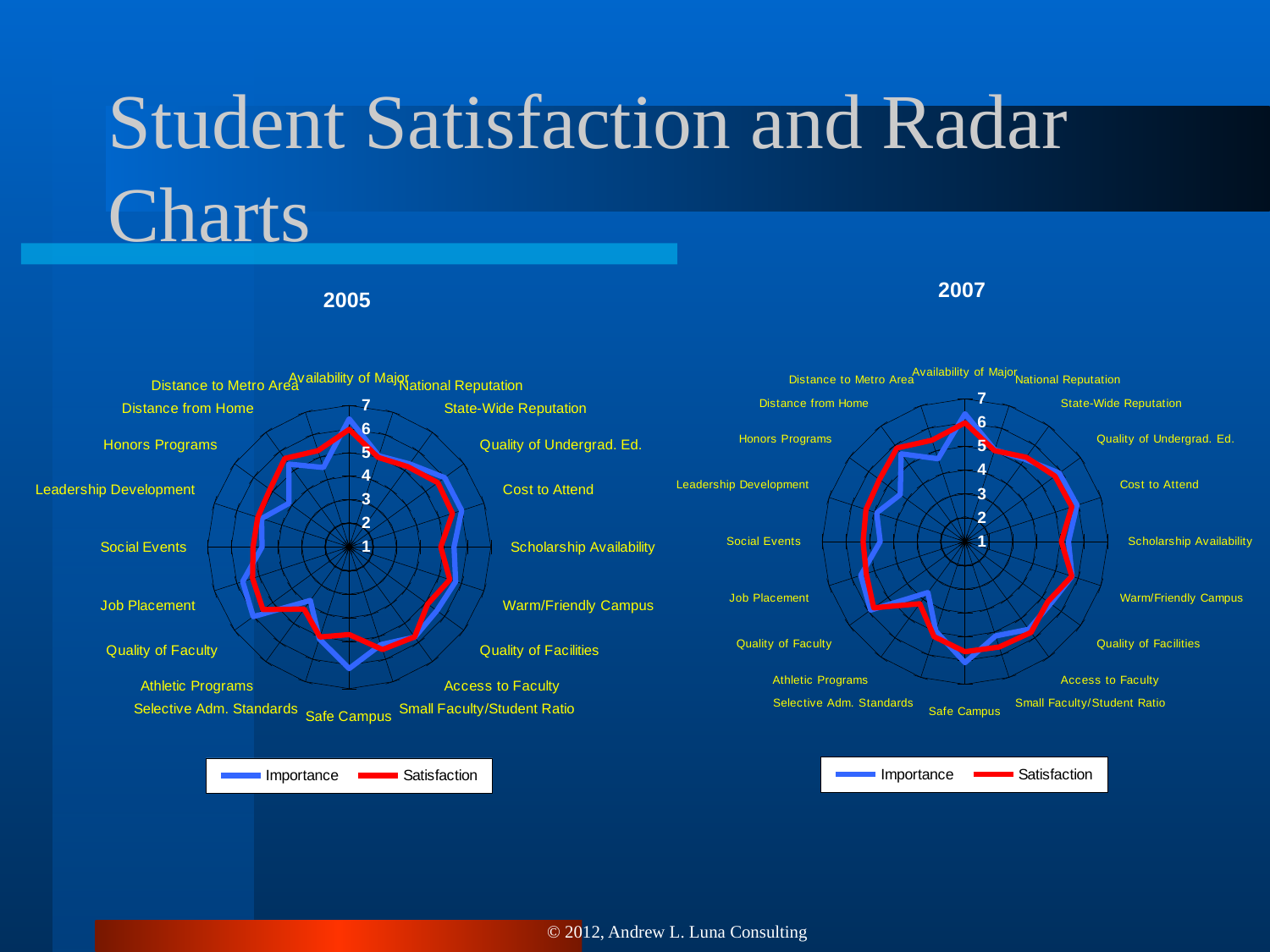

# Student Satisfaction and Radar Charts

### Chart: 2007

| Category |  |  |
|---|---|---|
| Availability of Major | 6.37 | 5.99 |
| National Reputation | 5.05 | 5.02 |
| State-Wide Reputation | 5.28 | 5.38 |
| Quality of Undergrad. Ed. | 5.9 | 5.68 |
| Cost to Attend | 5.95 | 5.72 |
| Scholarship Availability | 5.35 | 5.05 |
| Warm/Friendly Campus | 5.73 | 5.72 |
| Quality of Facilities | 5.445 | 5.3 |
| Access to Faculty | 5.56 | 5.72 |
| Small Faculty/Student Ratio | 5.17 | 5.66 |
| Safe Campus | 6.09 | 5.63 |
| Selective Adm. Standards | 4.96 | 5.2 |
| Athletic Programs | 3.65 | 4.23 |
| Quality of Faculty | 5.9 | 5.74 |
| Job Placement | 5.6 | 5.36 |
| Social Events | 4.56 | 5.28 |
| Leadership Development | 4.9 | 5.37 |
| Honors Programs | 4.36 | 5.44 |
| Distance from Home | 5.56 | 5.86 |
| Distance to Metro Area | 4.66 | 5.48 |

### Chart: 2005

| Category | Importance | Satisfaction |
|---|---|---|
| Availability of Major | 6.43 | 5.98 |
| National Reputation | 5.06 | 4.99 |
| State-Wide Reputation | 5.35 | 5.21 |
| Quality of Undergrad. Ed. | 6.0 | 5.64 |
| Cost to Attend | 6.01 | 5.6 |
| Scholarship Availability | 5.44 | 4.88 |
| Warm/Friendly Campus | 5.74 | 5.48 |
| Quality of Facilities | 5.59 | 5.11 |
| Access to Faculty | 5.72 | 5.71 |
| Small Faculty/Student Ratio | 5.35 | 5.57 |
| Safe Campus | 6.15 | 4.71 |
| Selective Adm. Standards | 5.09 | 5.01 |
| Athletic Programs | 3.8 | 4.25 |
| Quality of Faculty | 6.02 | 5.51 |
| Job Placement | 5.74 | 5.3 |
| Social Events | 4.69 | 5.07 |
| Leadership Development | 4.9 | 5.07 |
| Honors Programs | 4.15 | 5.15 |
| Distance from Home | 5.34 | 5.64 |
| Distance to Metro Area | 4.54 | 5.29 |
© 2012, Andrew L. Luna Consulting